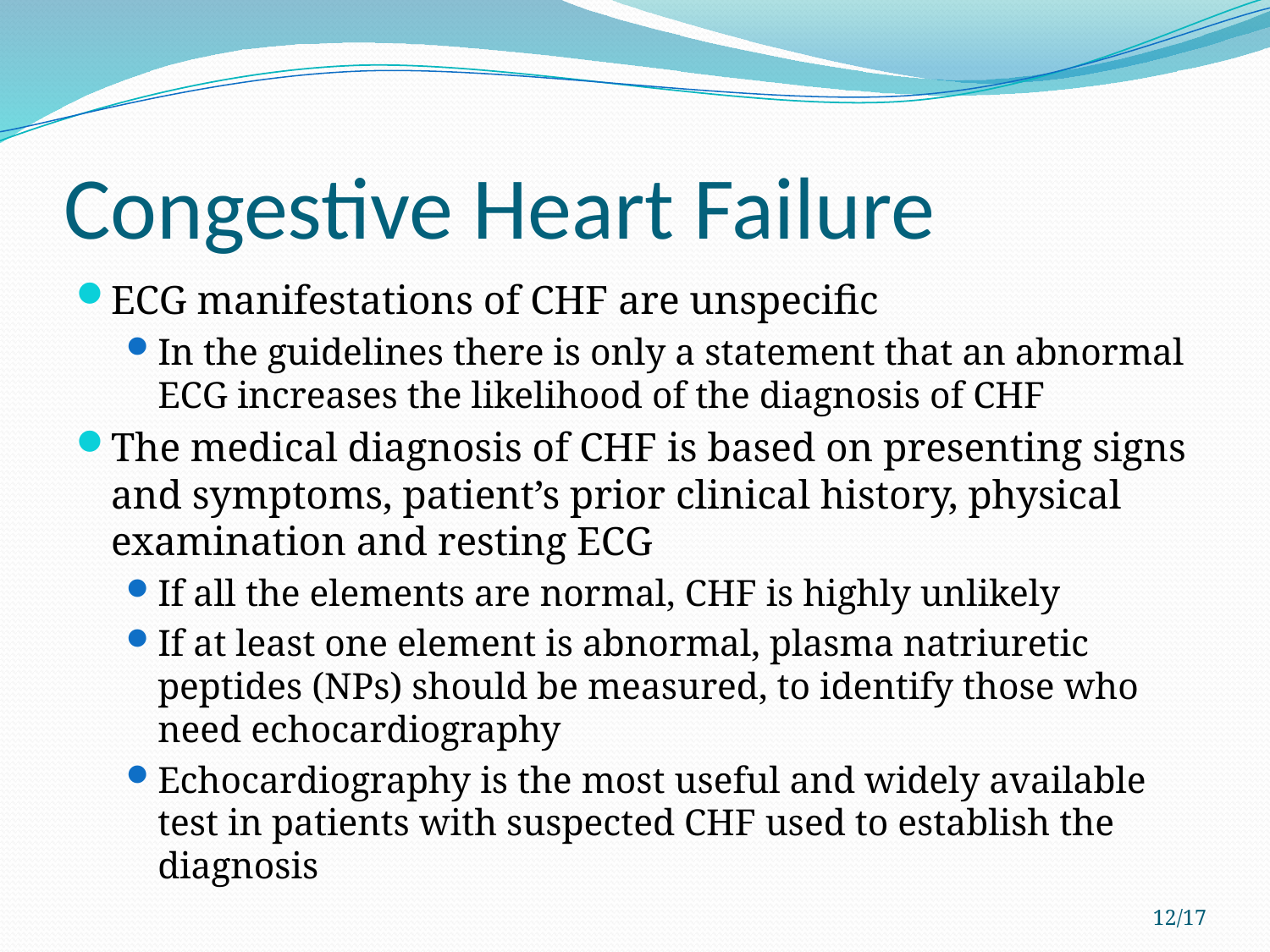

# Congestive Heart Failure
ECG manifestations of CHF are unspecific
In the guidelines there is only a statement that an abnormal ECG increases the likelihood of the diagnosis of CHF
The medical diagnosis of CHF is based on presenting signs and symptoms, patient’s prior clinical history, physical examination and resting ECG
If all the elements are normal, CHF is highly unlikely
If at least one element is abnormal, plasma natriuretic peptides (NPs) should be measured, to identify those who need echocardiography
Echocardiography is the most useful and widely available test in patients with suspected CHF used to establish the diagnosis

12/17